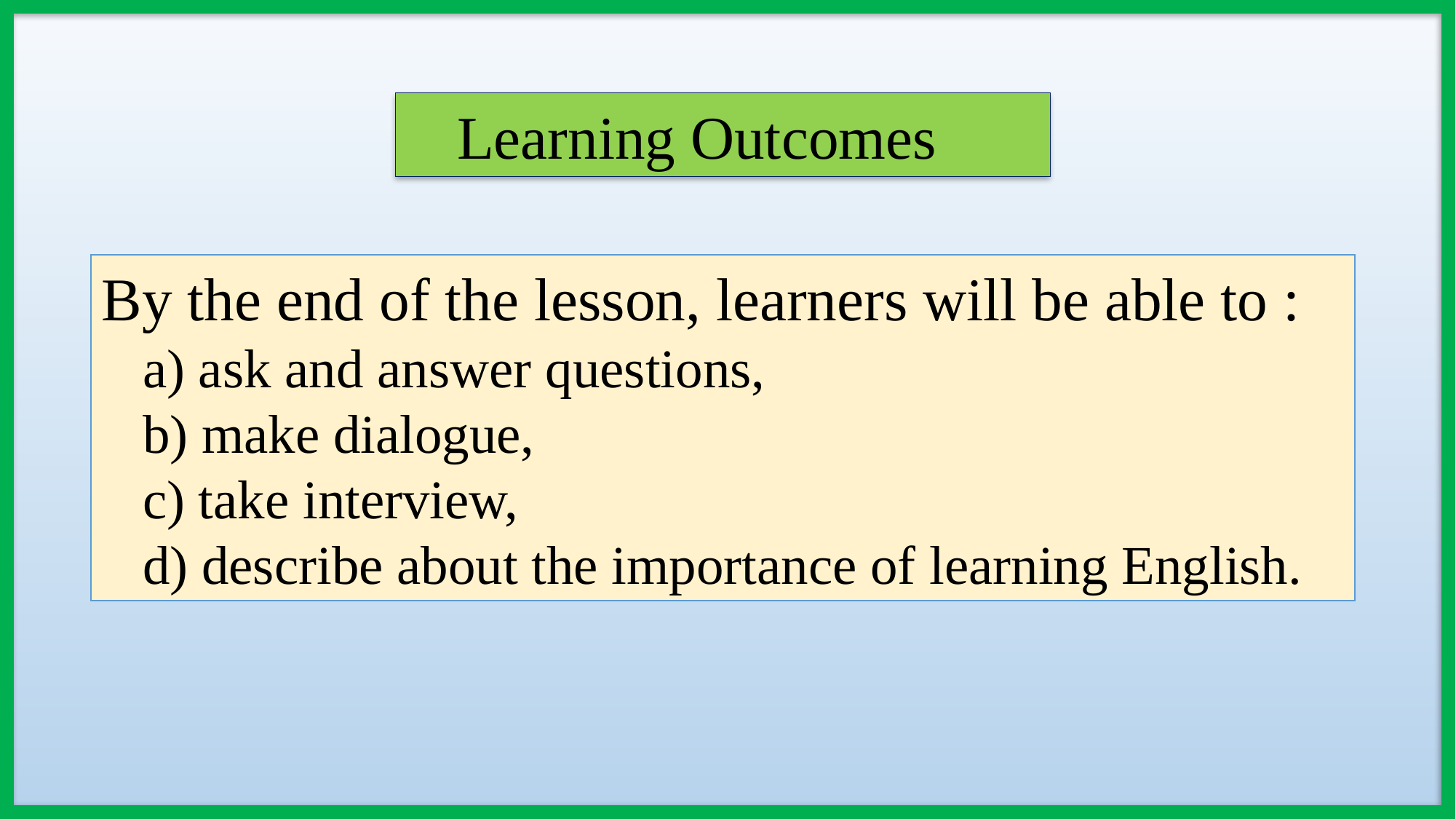

Learning Outcomes
By the end of the lesson, learners will be able to :
   a) ask and answer questions,
   b) make dialogue,
   c) take interview,
   d) describe about the importance of learning English.